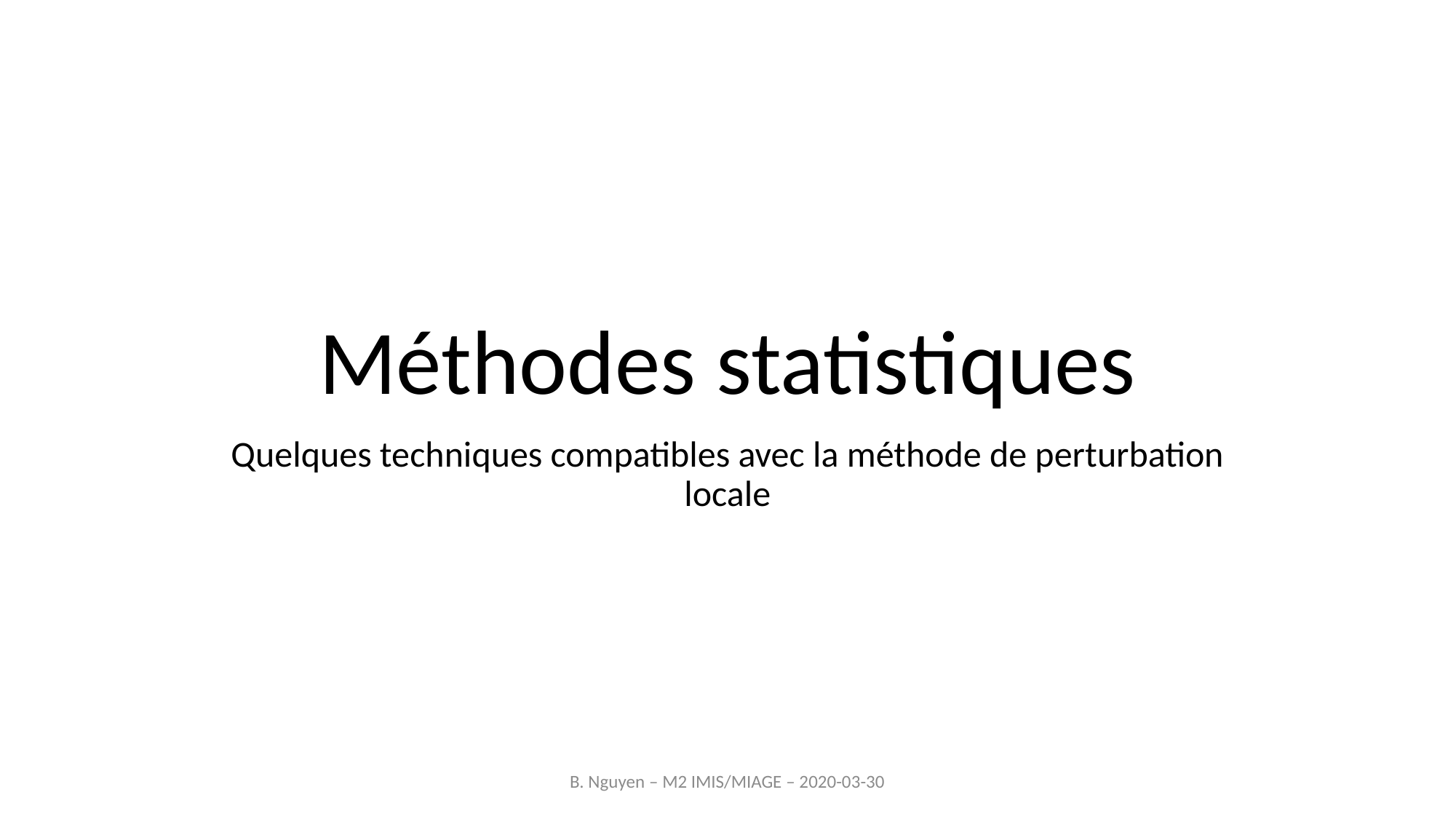

# Méthodes statistiques
Quelques techniques compatibles avec la méthode de perturbation locale
B. Nguyen – M2 IMIS/MIAGE – 2020-03-30